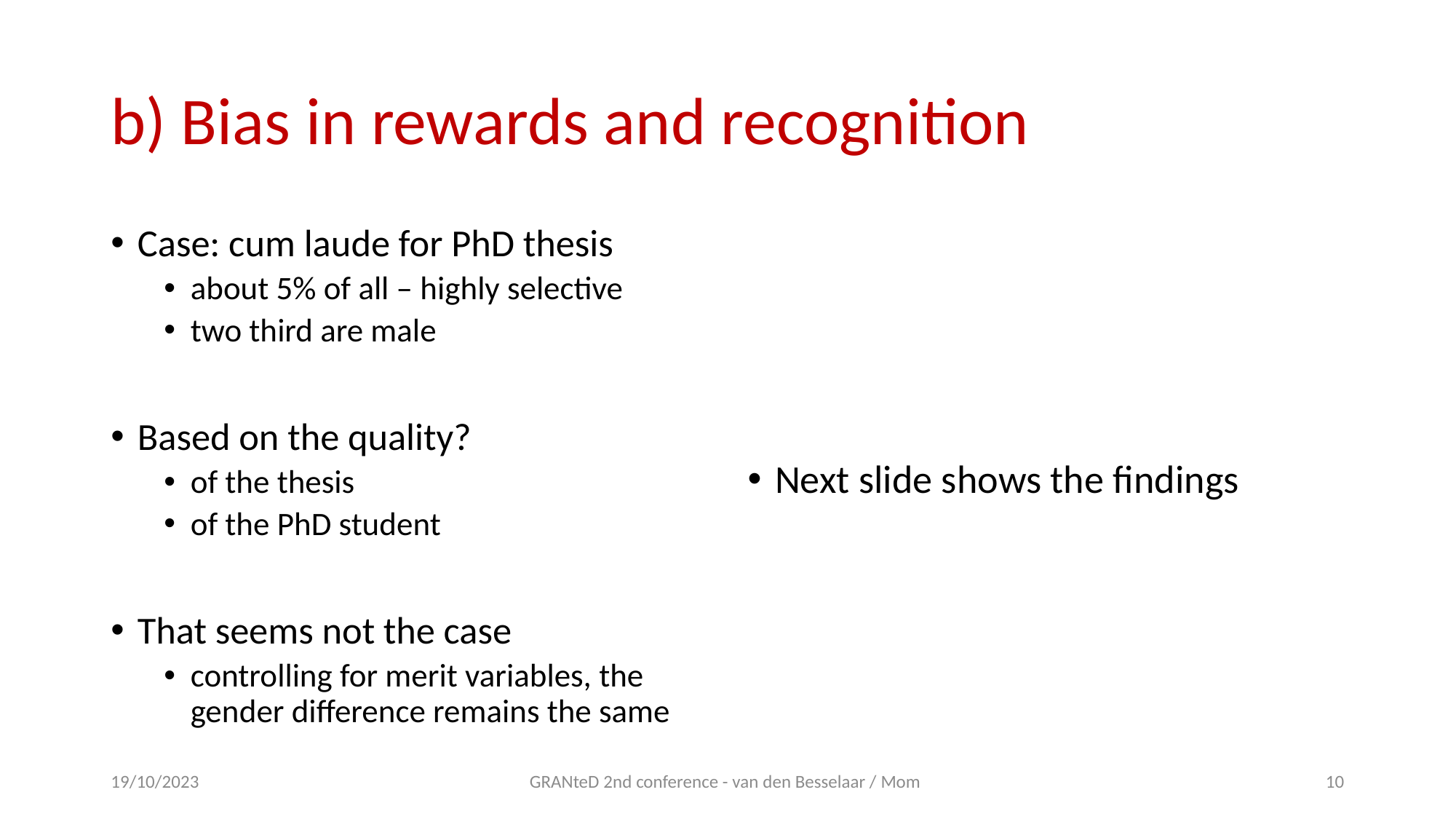

# b) Bias in rewards and recognition
Case: cum laude for PhD thesis
about 5% of all – highly selective
two third are male

Based on the quality?
of the thesis
of the PhD student

That seems not the case
controlling for merit variables, the gender difference remains the same

Next slide shows the findings
19/10/2023
GRANteD 2nd conference - van den Besselaar / Mom
10